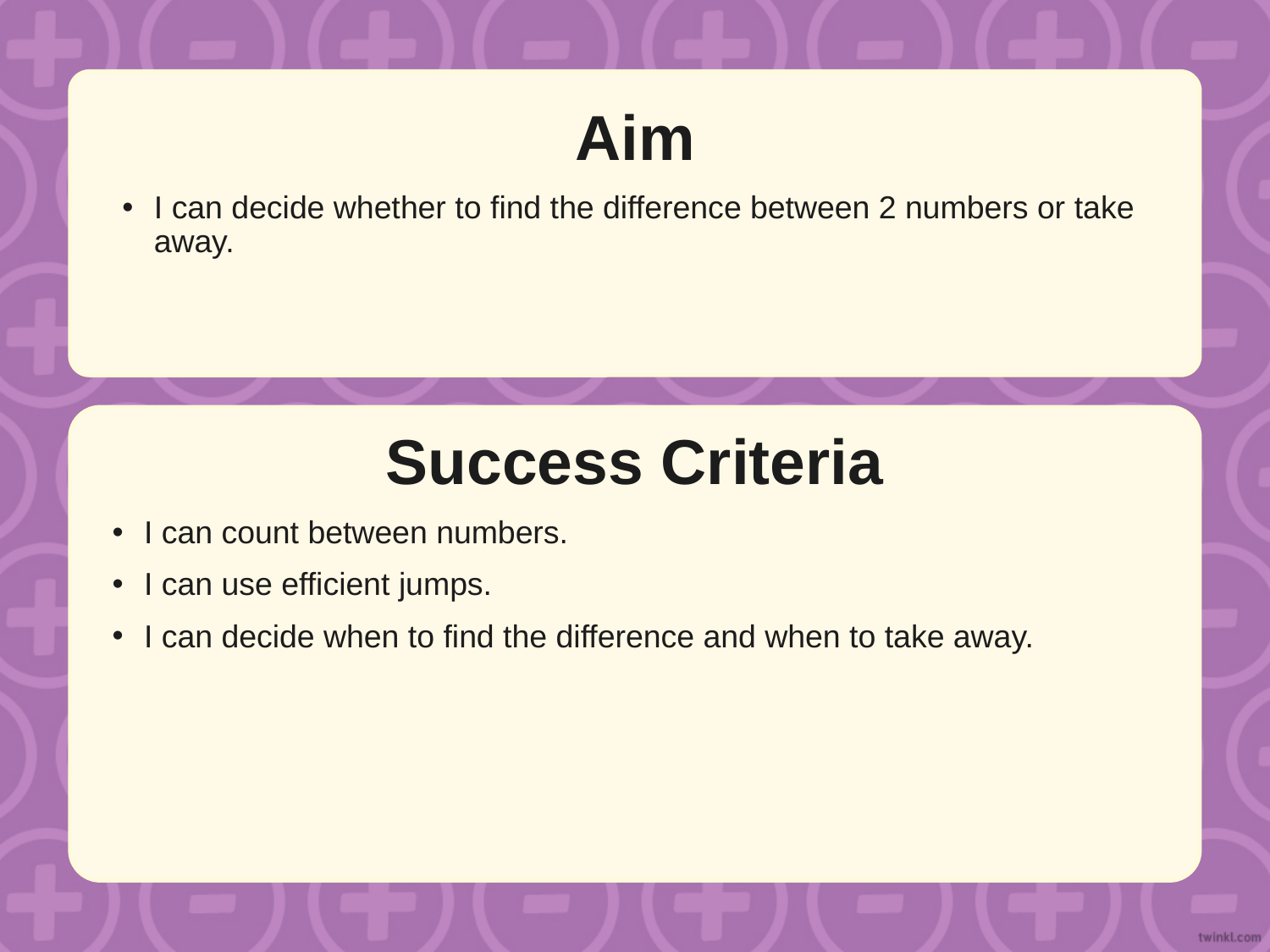

Aim
I can decide whether to find the difference between 2 numbers or take away.

Success Criteria
I can count between numbers.
I can use efficient jumps.
I can decide when to find the difference and when to take away.